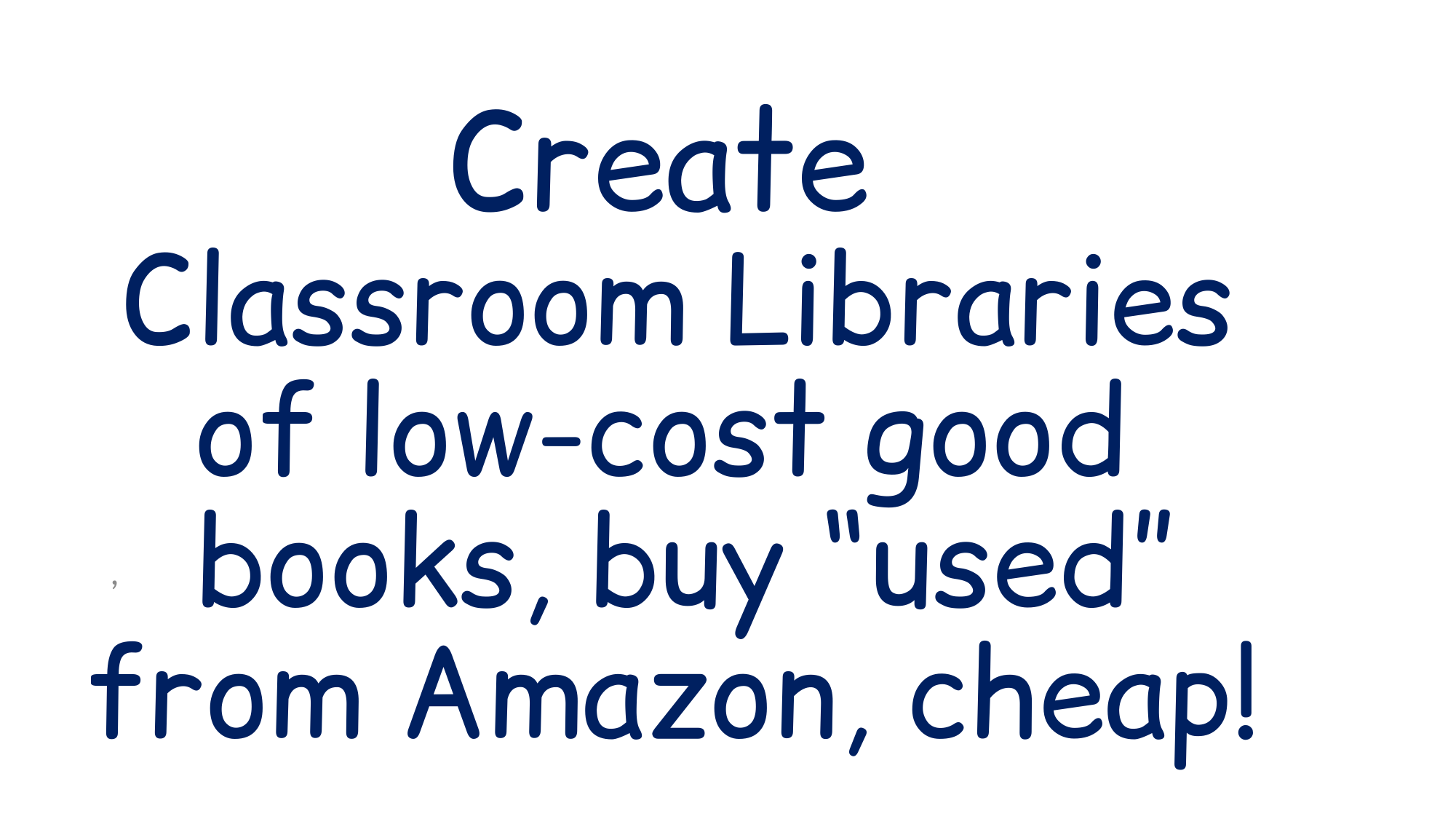

# Create Classroom Libraries of low-cost good books, buy “used” from Amazon, cheap!
,